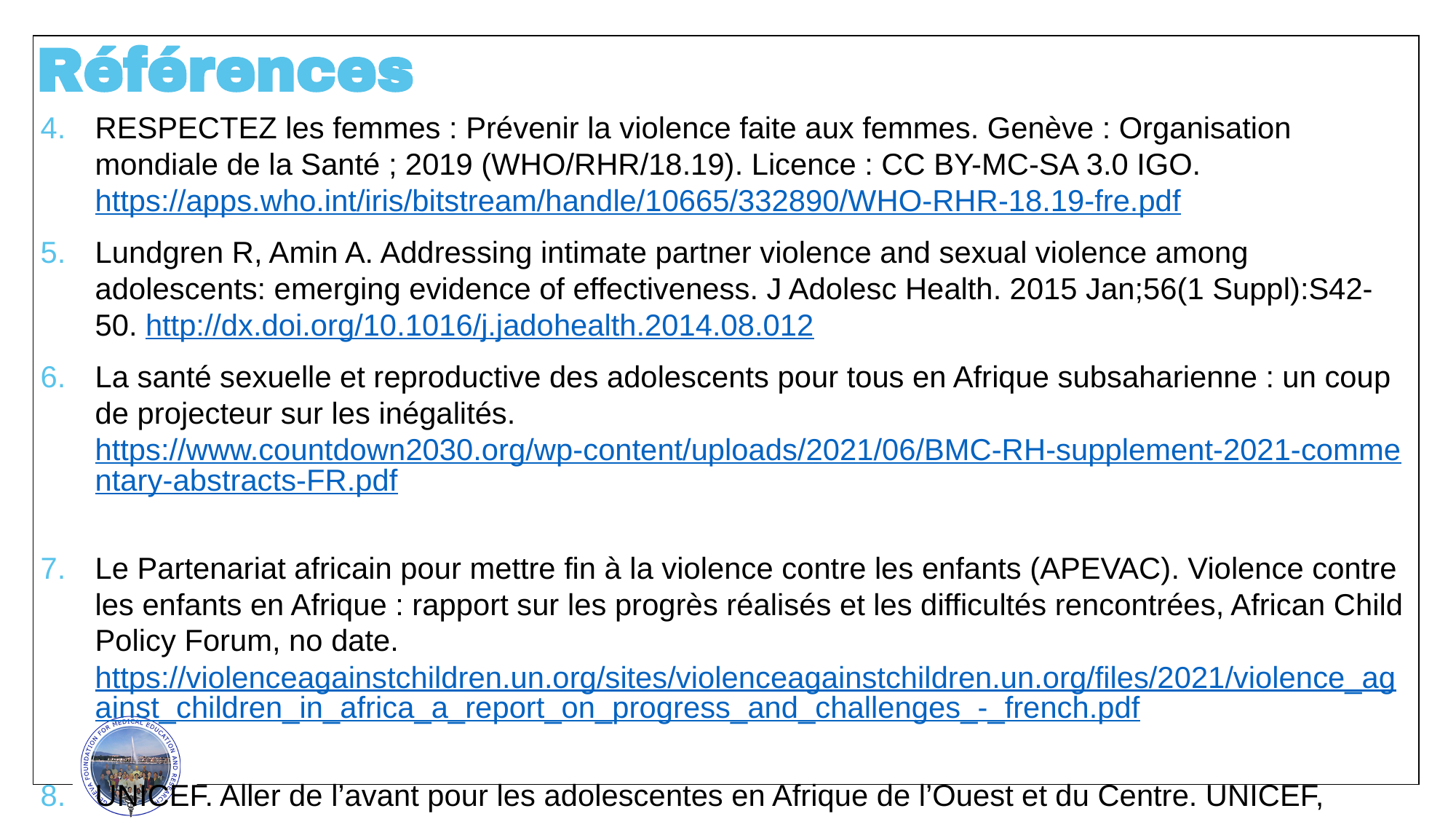

Références
RESPECTEZ les femmes : Prévenir la violence faite aux femmes. Genève : Organisation mondiale de la Santé ; 2019 (WHO/RHR/18.19). Licence : CC BY-MC-SA 3.0 IGO. https://apps.who.int/iris/bitstream/handle/10665/332890/WHO-RHR-18.19-fre.pdf
Lundgren R, Amin A. Addressing intimate partner violence and sexual violence among adolescents: emerging evidence of effectiveness. J Adolesc Health. 2015 Jan;56(1 Suppl):S42-50. http://dx.doi.org/10.1016/j.jadohealth.2014.08.012
La santé sexuelle et reproductive des adolescents pour tous en Afrique subsaharienne : un coup de projecteur sur les inégalités. https://www.countdown2030.org/wp-content/uploads/2021/06/BMC-RH-supplement-2021-commentary-abstracts-FR.pdf
Le Partenariat africain pour mettre fin à la violence contre les enfants (APEVAC). Violence contre les enfants en Afrique : rapport sur les progrès réalisés et les difficultés rencontrées, African Child Policy Forum, no date.  https://violenceagainstchildren.un.org/sites/violenceagainstchildren.un.org/files/2021/violence_against_children_in_africa_a_report_on_progress_and_challenges_-_french.pdf
UNICEF. Aller de l’avant pour les adolescentes en Afrique de l’Ouest et du Centre. UNICEF, 2020. https://www.unicef.org/wca/media/5651/file/Aller-de-lavant-adolescentes-Afrique-ouest-centre-2020.pdf